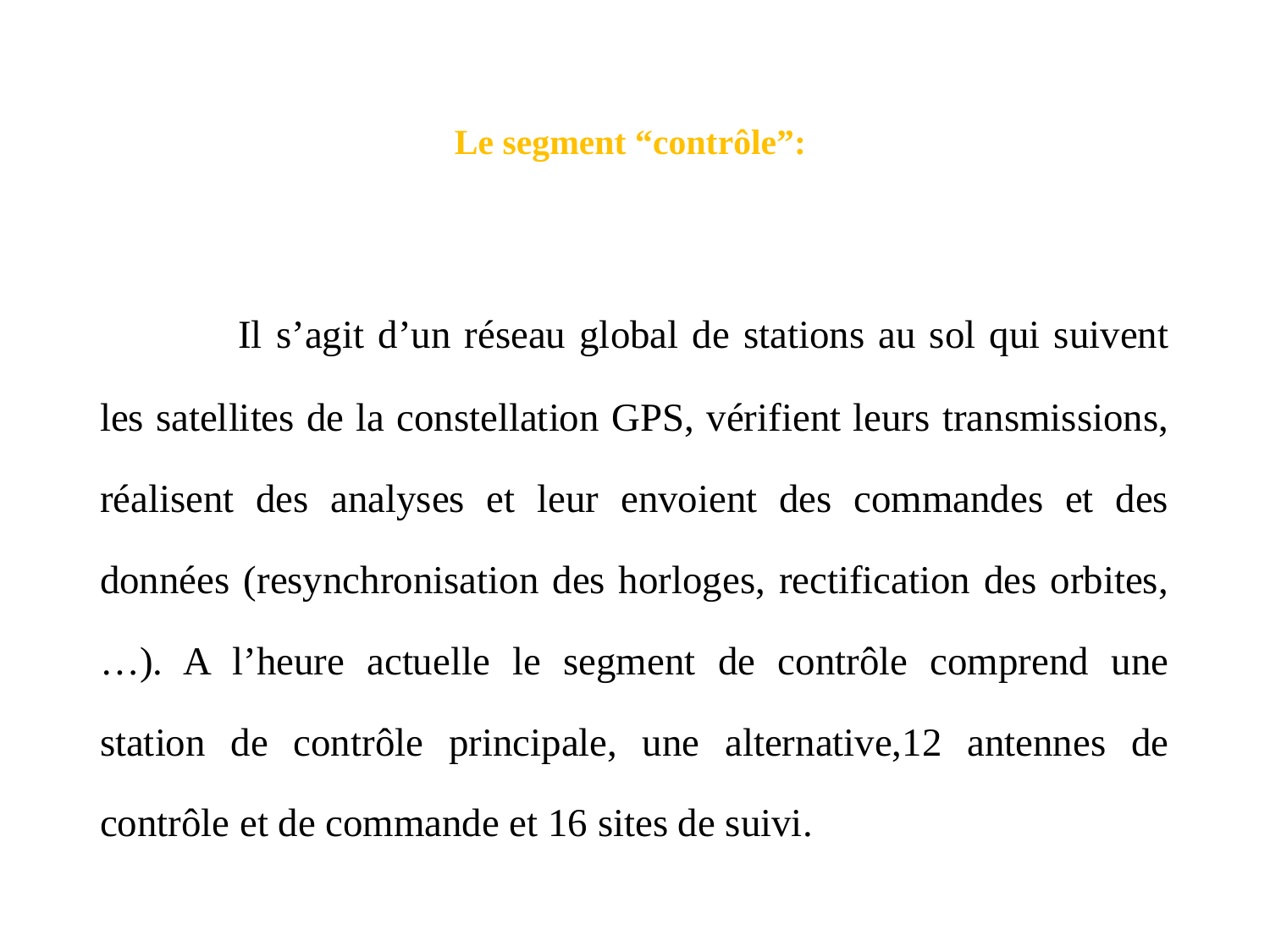

# Le segment “contrôle”:
	 Il s’agit d’un réseau global de stations au sol qui suivent les satellites de la constellation GPS, vérifient leurs transmissions, réalisent des analyses et leur envoient des commandes et des données (resynchronisation des horloges, rectification des orbites,…). A l’heure actuelle le segment de contrôle comprend une station de contrôle principale, une alternative,12 antennes de contrôle et de commande et 16 sites de suivi.